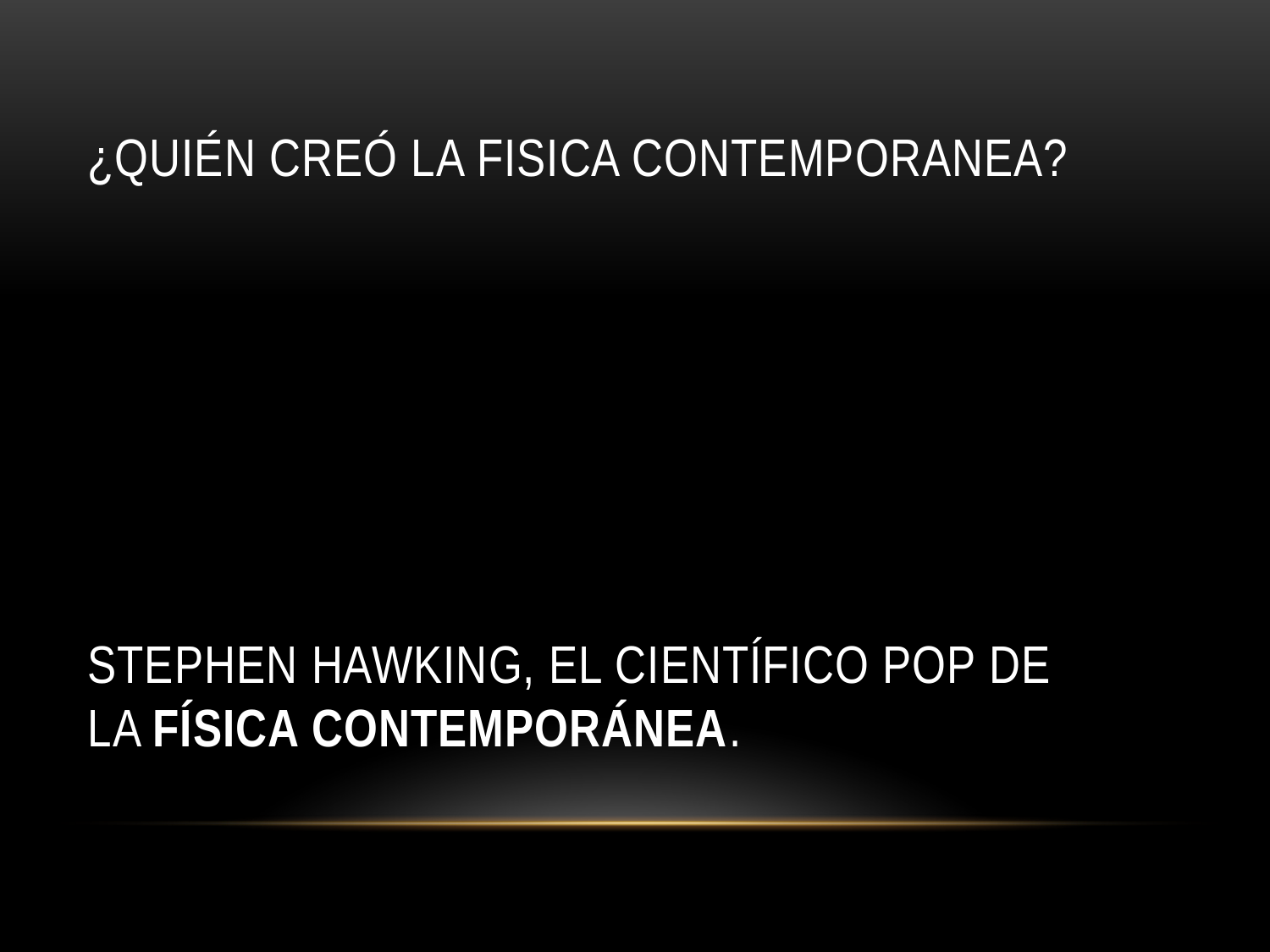

# ¿Quién creó la fisica contemporanea? Stephen Hawking, el científico pop de la física contemporánea.